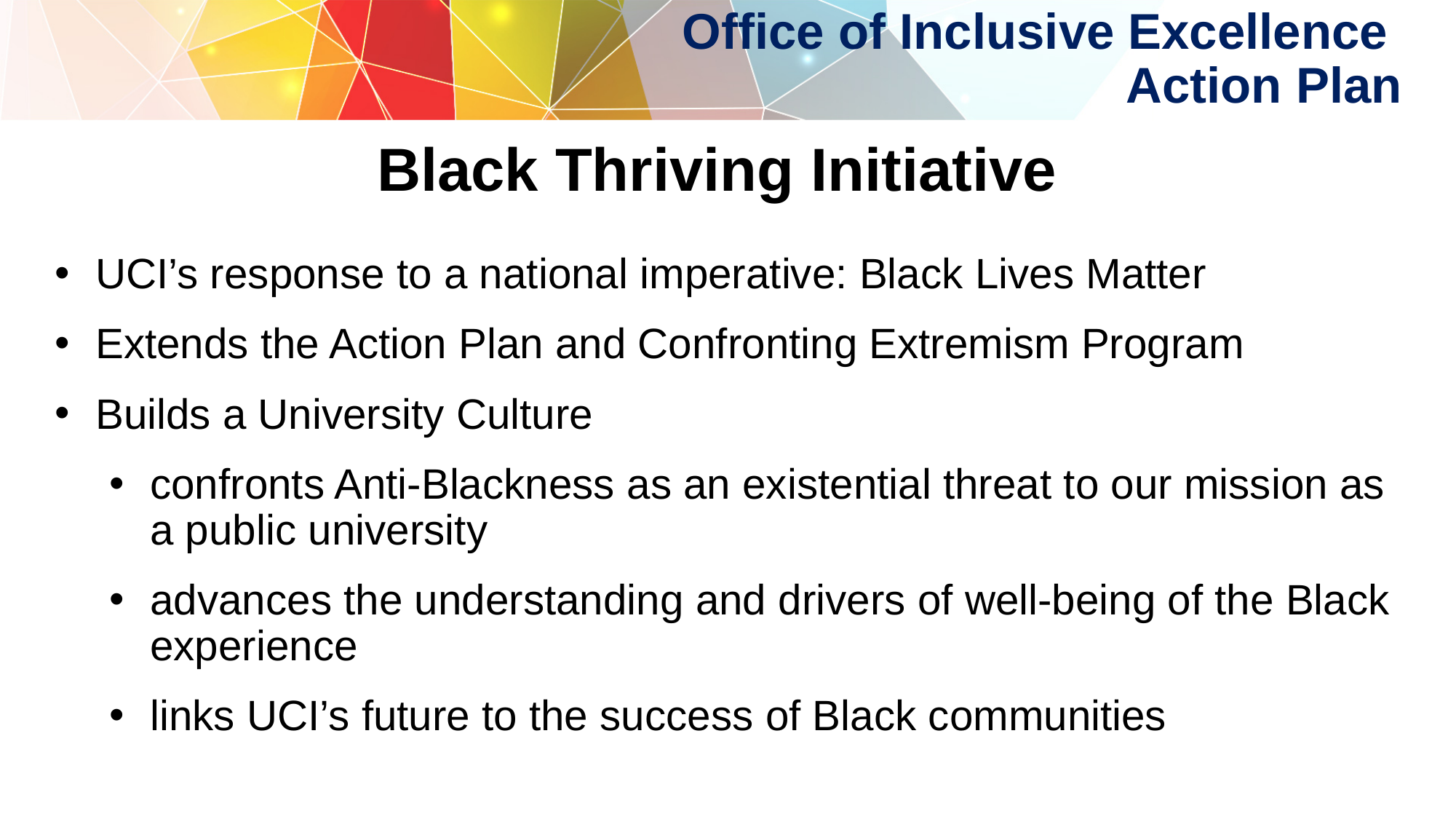

Office of Inclusive Excellence
Action Plan
# Black Thriving Initiative
UCI’s response to a national imperative: Black Lives Matter
Extends the Action Plan and Confronting Extremism Program
Builds a University Culture
confronts Anti-Blackness as an existential threat to our mission as a public university
advances the understanding and drivers of well-being of the Black experience
links UCI’s future to the success of Black communities